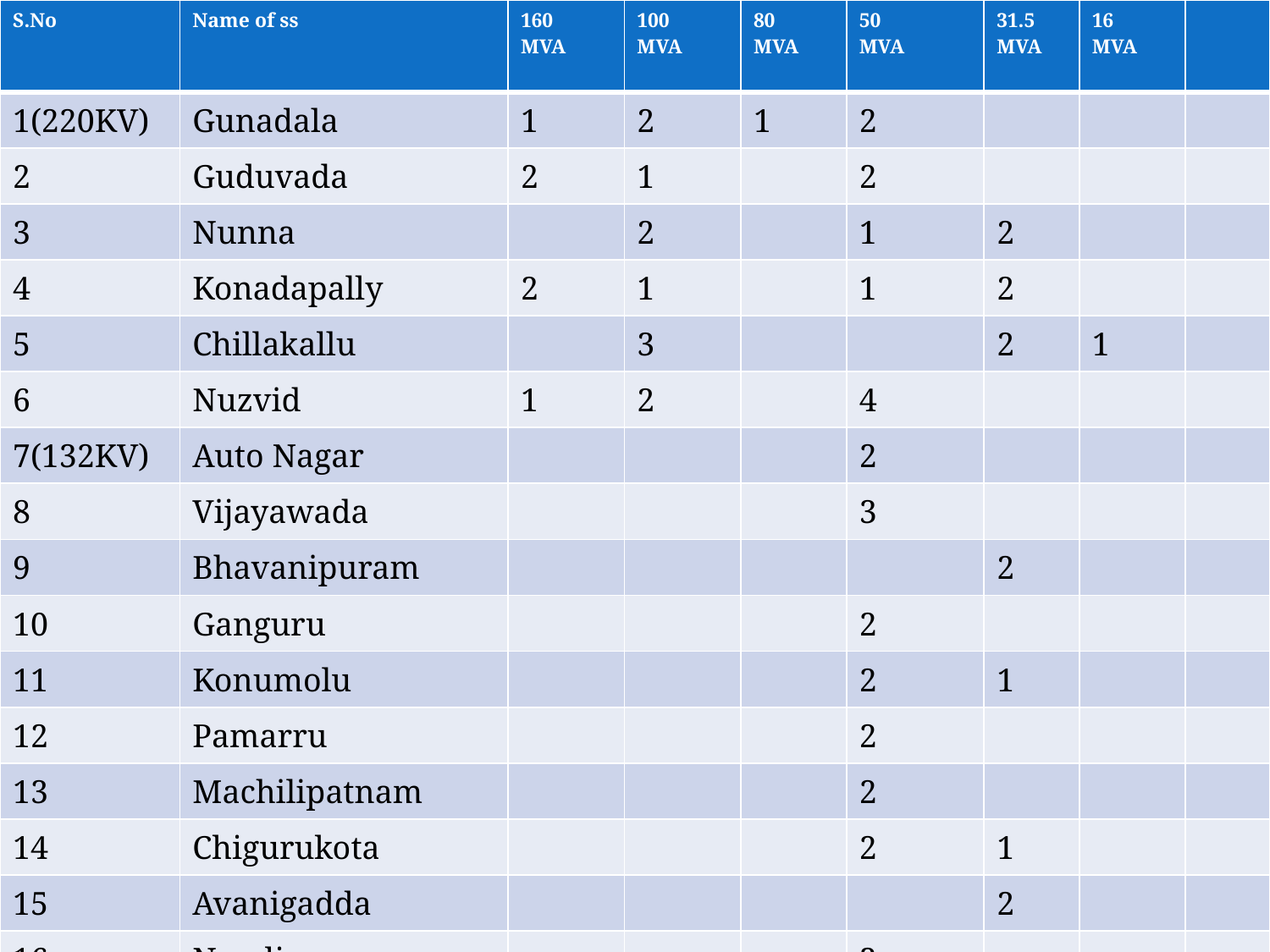

| S.No | Name of ss | 160 MVA | 100 MVA | 80 MVA | 50 MVA | 31.5 MVA | 16 MVA |  |
| --- | --- | --- | --- | --- | --- | --- | --- | --- |
| 1(220KV) | Gunadala | 1 | 2 | 1 | 2 |  |  |  |
| 2 | Guduvada | 2 | 1 |  | 2 |  |  |  |
| 3 | Nunna |  | 2 |  | 1 | 2 |  |  |
| 4 | Konadapally | 2 | 1 |  | 1 | 2 |  |  |
| 5 | Chillakallu |  | 3 |  |  | 2 | 1 |  |
| 6 | Nuzvid | 1 | 2 |  | 4 |  |  |  |
| 7(132KV) | Auto Nagar |  |  |  | 2 |  |  |  |
| 8 | Vijayawada |  |  |  | 3 |  |  |  |
| 9 | Bhavanipuram |  |  |  |  | 2 |  |  |
| 10 | Ganguru |  |  |  | 2 |  |  |  |
| 11 | Konumolu |  |  |  | 2 | 1 |  |  |
| 12 | Pamarru |  |  |  | 2 |  |  |  |
| 13 | Machilipatnam |  |  |  | 2 |  |  |  |
| 14 | Chigurukota |  |  |  | 2 | 1 |  |  |
| 15 | Avanigadda |  |  |  |  | 2 |  |  |
| 16 | Nandigama |  |  |  | 2 |  |  |  |
| 17 | Rangannagudem |  |  |  | 1 | 1 |  |  |
| 18 | Kambhampadu |  |  |  | 1 | 1 |  |  |
|  | total | 6 | 11 | 1 | 26 | 14 | 1 | 59 |